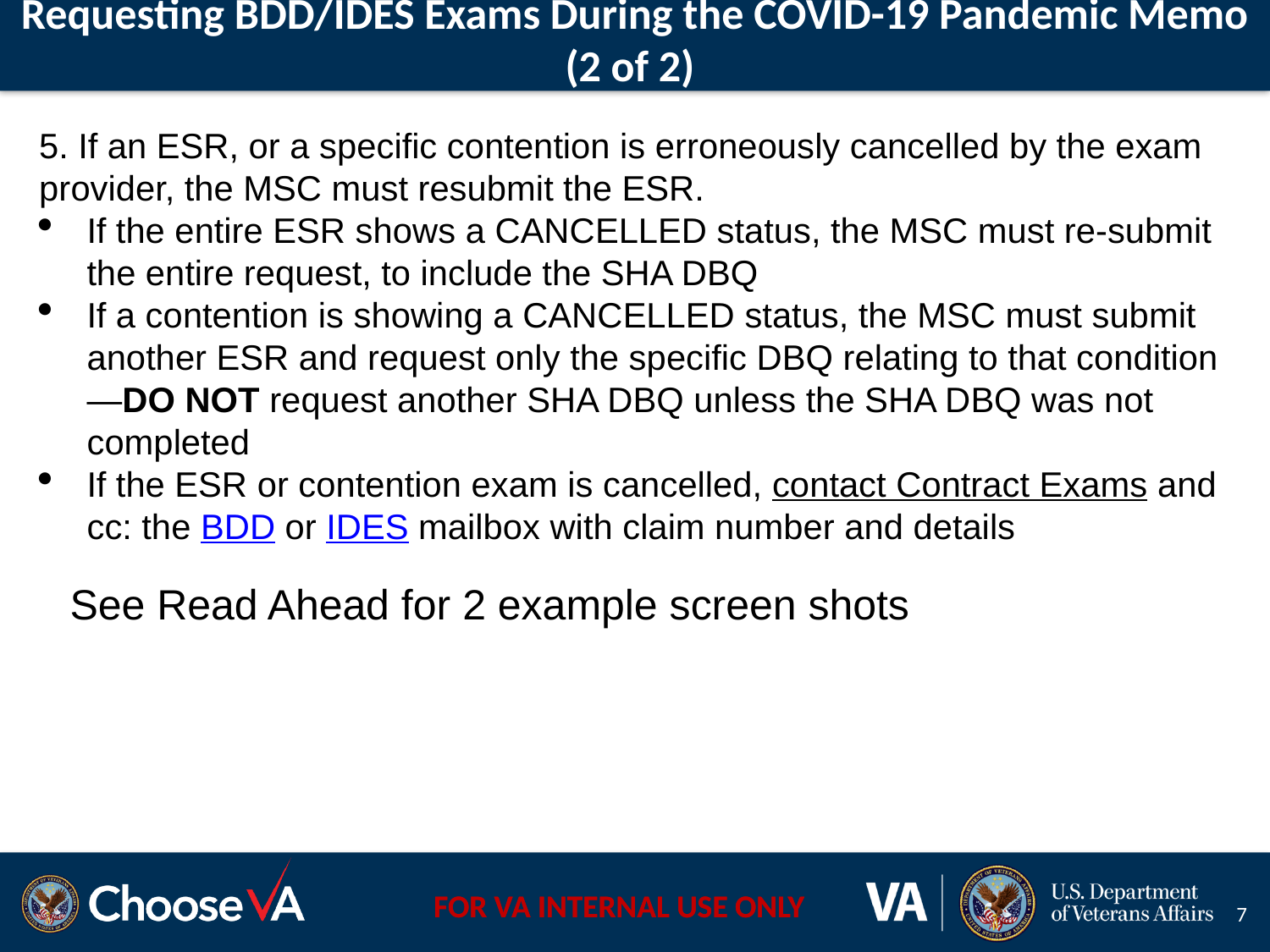

Requesting BDD/IDES Exams During the COVID-19 Pandemic Memo (2 of 2)
5. If an ESR, or a specific contention is erroneously cancelled by the exam provider, the MSC must resubmit the ESR.
If the entire ESR shows a CANCELLED status, the MSC must re-submit the entire request, to include the SHA DBQ
If a contention is showing a CANCELLED status, the MSC must submit another ESR and request only the specific DBQ relating to that condition—DO NOT request another SHA DBQ unless the SHA DBQ was not completed
If the ESR or contention exam is cancelled, contact Contract Exams and cc: the BDD or IDES mailbox with claim number and details
See Read Ahead for 2 example screen shots
7